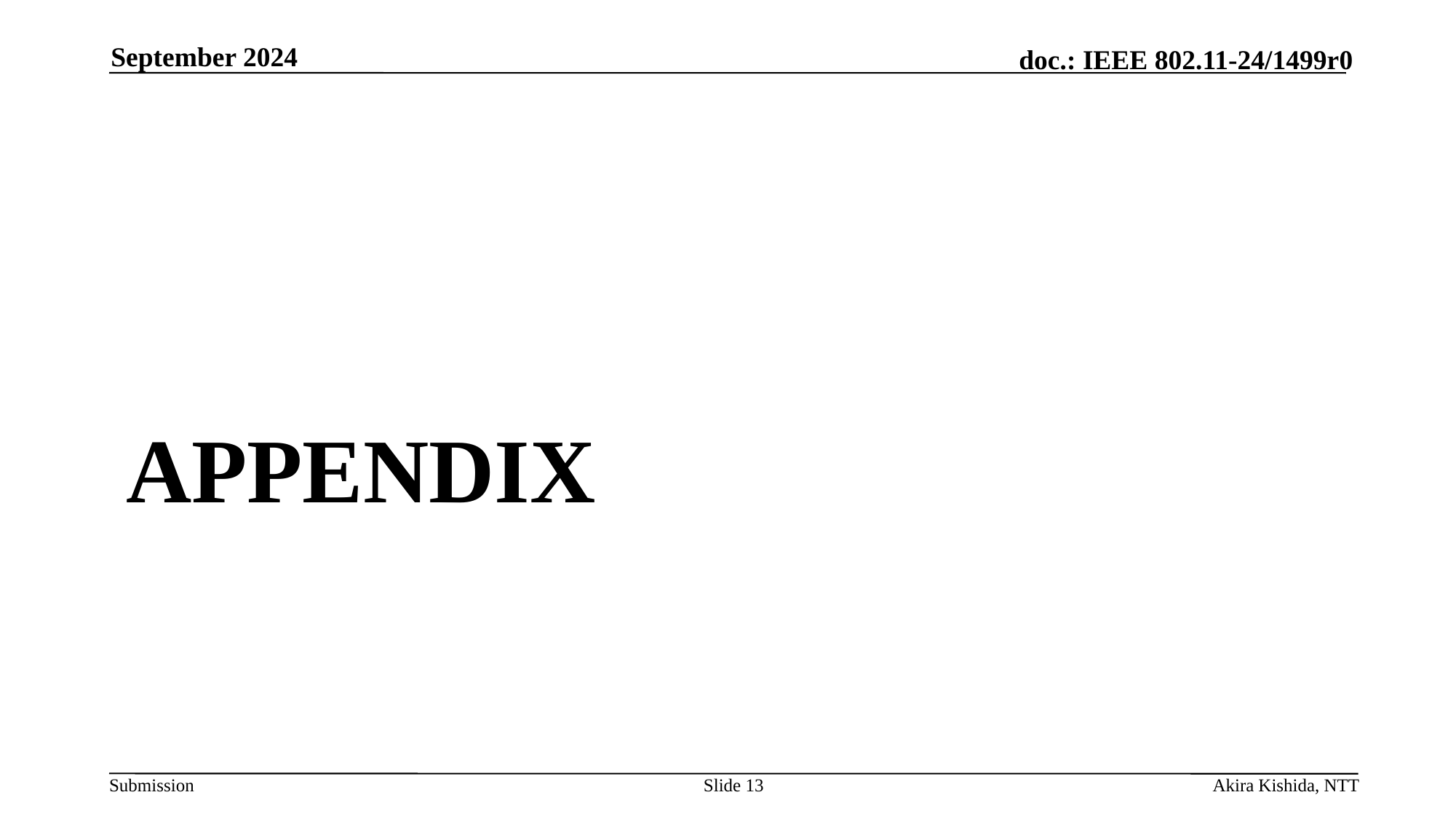

September 2024
APPENDIX
Slide 13
Akira Kishida, NTT